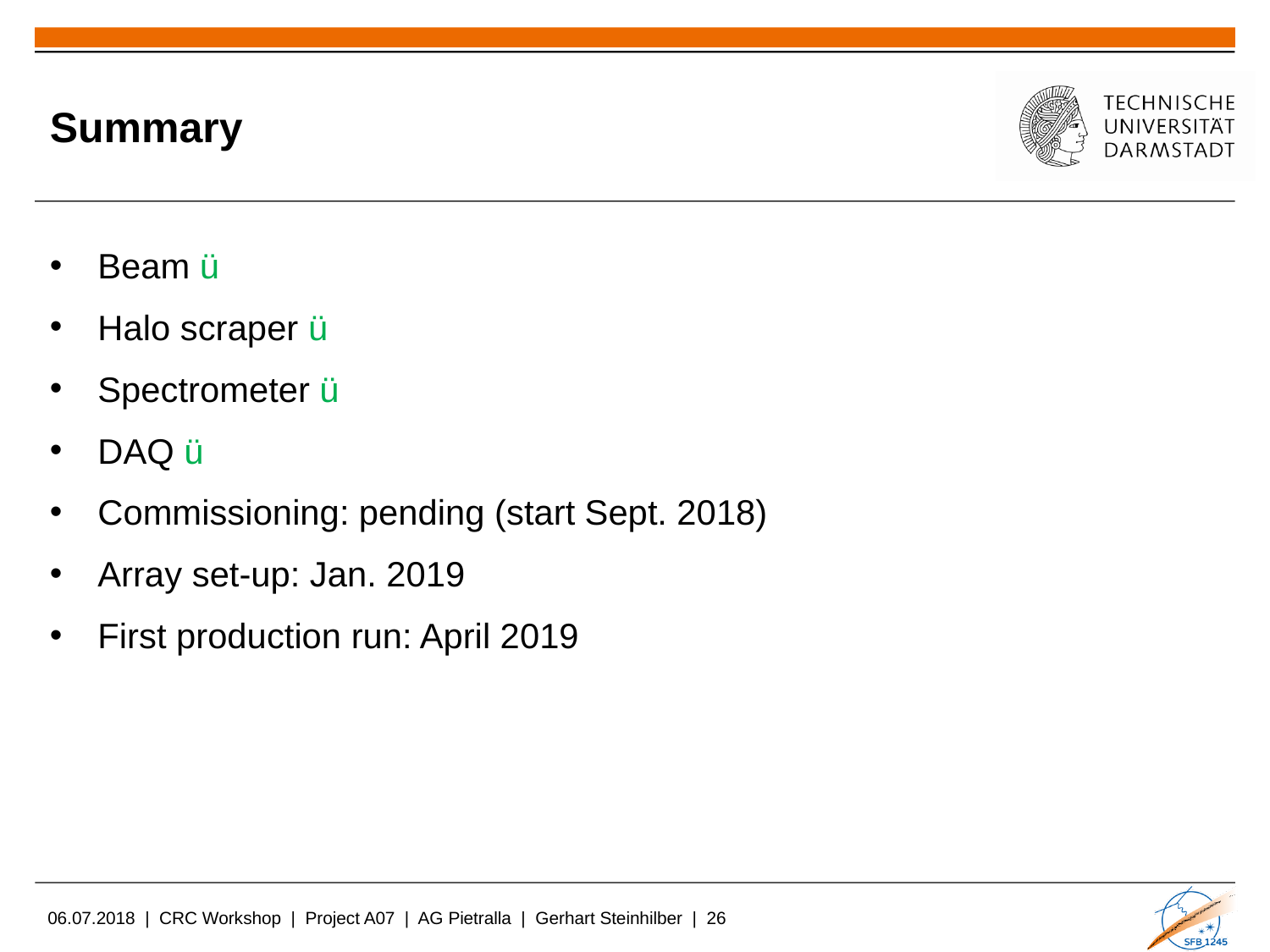

# Summary
Beam ü
Halo scraper ü
Spectrometer ü
DAQ ü
Commissioning: pending (start Sept. 2018)
Array set-up: Jan. 2019
First production run: April 2019